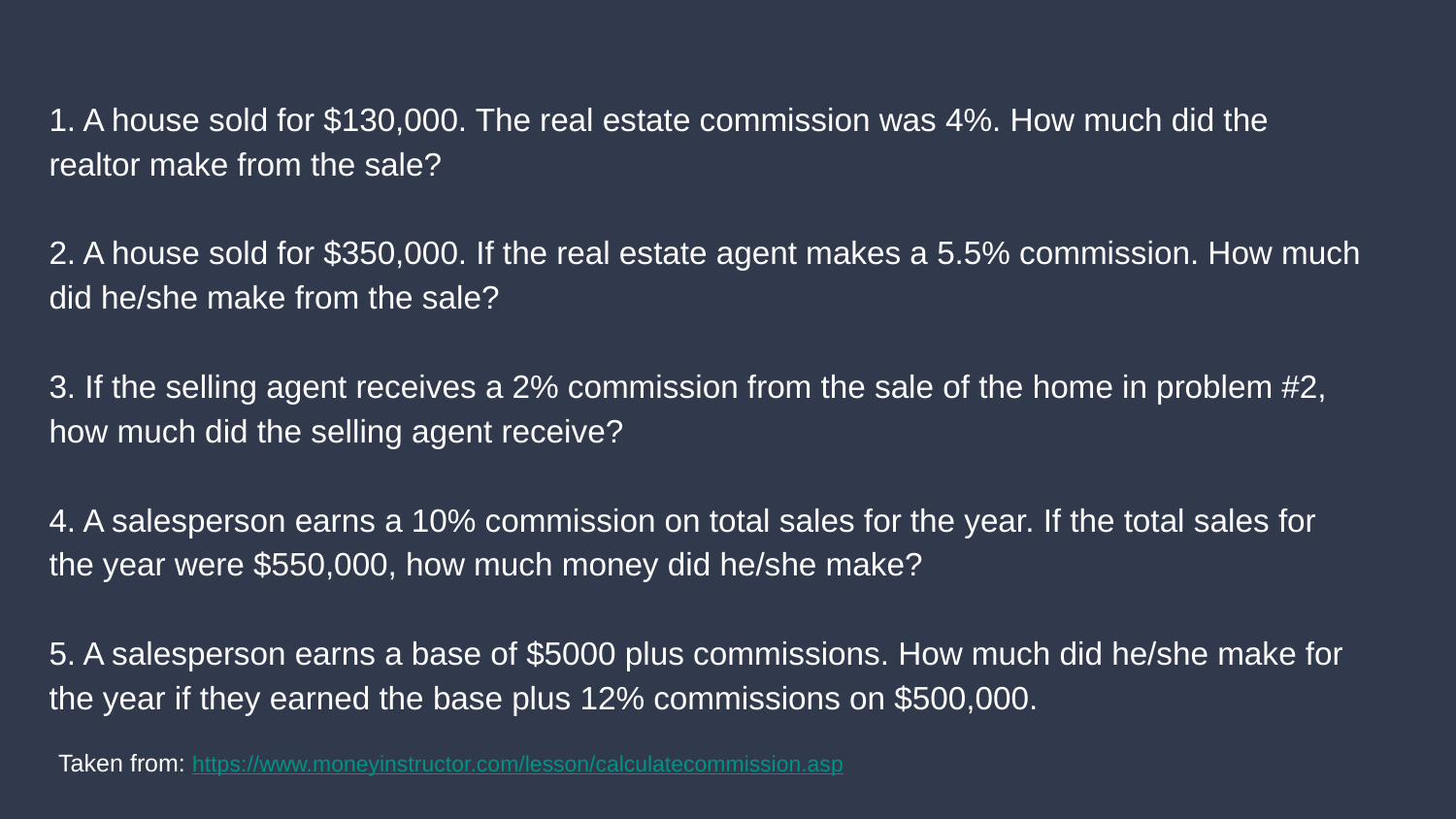

1. A house sold for $130,000. The real estate commission was 4%. How much did the realtor make from the sale?

2. A house sold for $350,000. If the real estate agent makes a 5.5% commission. How much did he/she make from the sale?

3. If the selling agent receives a 2% commission from the sale of the home in problem #2, how much did the selling agent receive?

4. A salesperson earns a 10% commission on total sales for the year. If the total sales for the year were $550,000, how much money did he/she make?

5. A salesperson earns a base of $5000 plus commissions. How much did he/she make for the year if they earned the base plus 12% commissions on $500,000.
Taken from: https://www.moneyinstructor.com/lesson/calculatecommission.asp